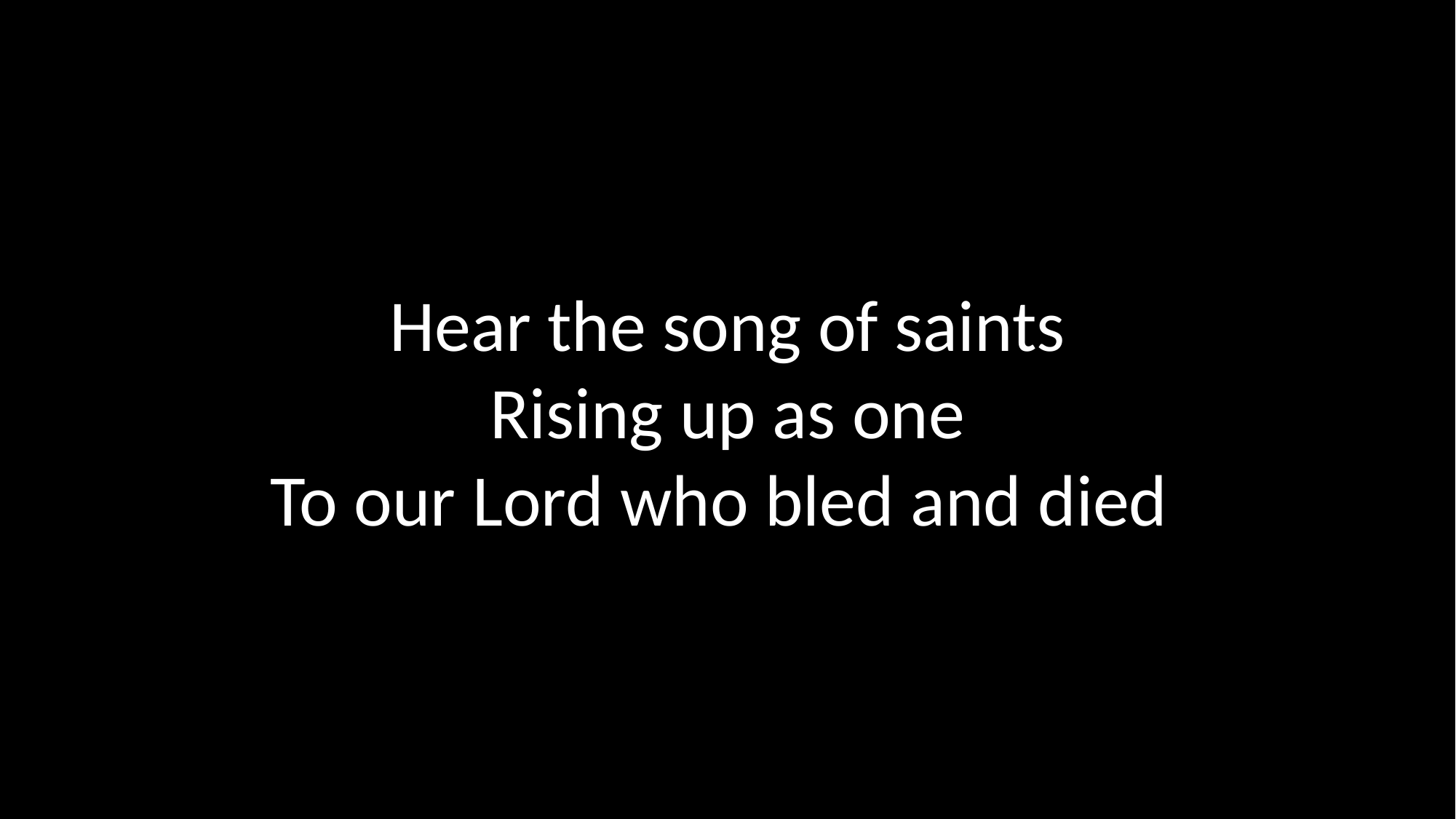

Hear the song of saints
Rising up as one
To our Lord who bled and died